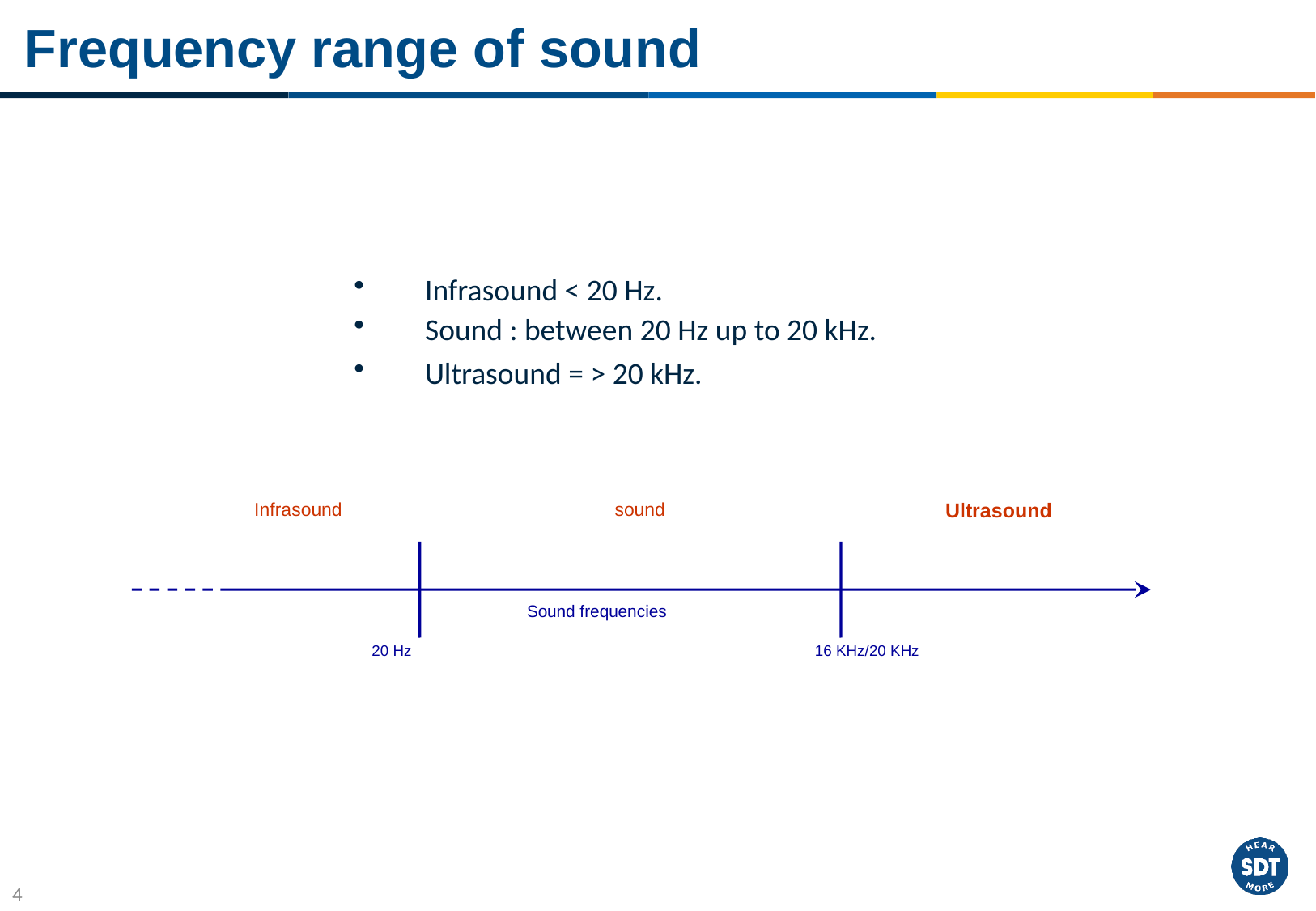

# Frequency range of sound
Infrasound < 20 Hz.
Sound : between 20 Hz up to 20 kHz.
Ultrasound = > 20 kHz.
Infrasound
sound
Ultrasound

Sound frequencies
20 Hz
16 KHz/20 KHz
4